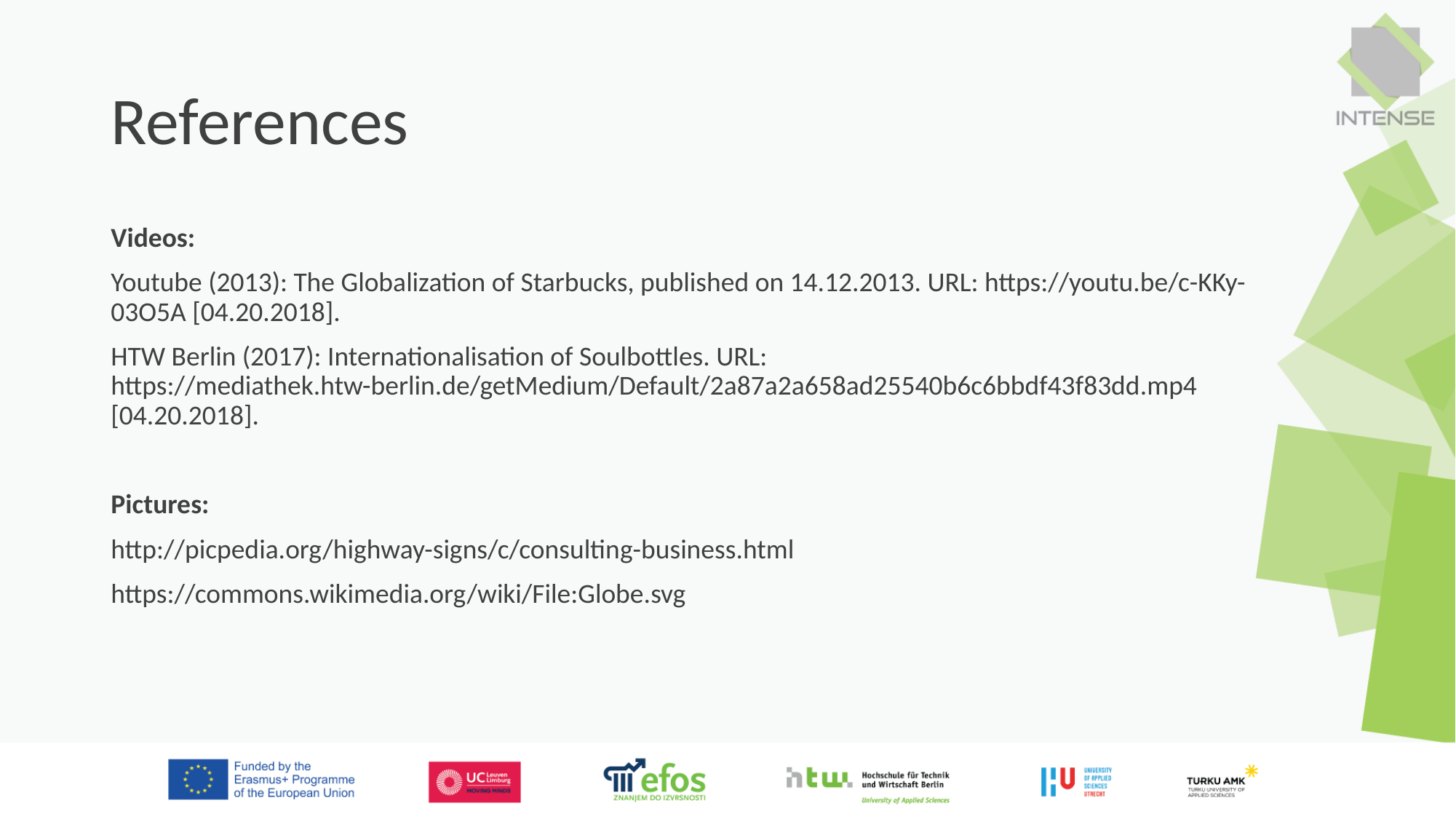

# References
Videos:
Youtube (2013): The Globalization of Starbucks, published on 14.12.2013. URL: https://youtu.be/c-KKy-03O5A [04.20.2018].
HTW Berlin (2017): Internationalisation of Soulbottles. URL: https://mediathek.htw-berlin.de/getMedium/Default/2a87a2a658ad25540b6c6bbdf43f83dd.mp4 [04.20.2018].

Pictures:
http://picpedia.org/highway-signs/c/consulting-business.html
https://commons.wikimedia.org/wiki/File:Globe.svg